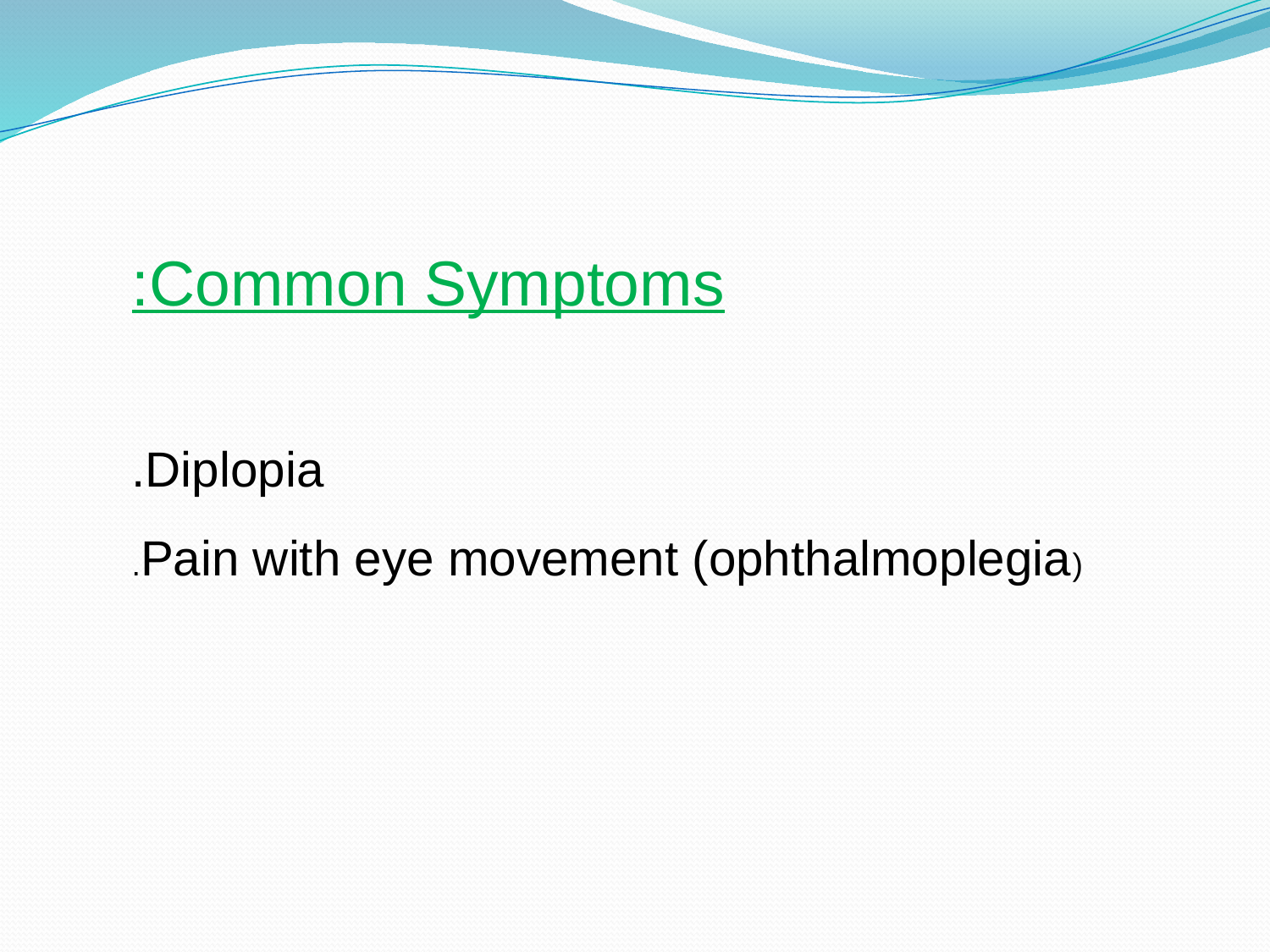

Common Symptoms:

 Diplopia.
 Pain with eye movement (ophthalmoplegia).